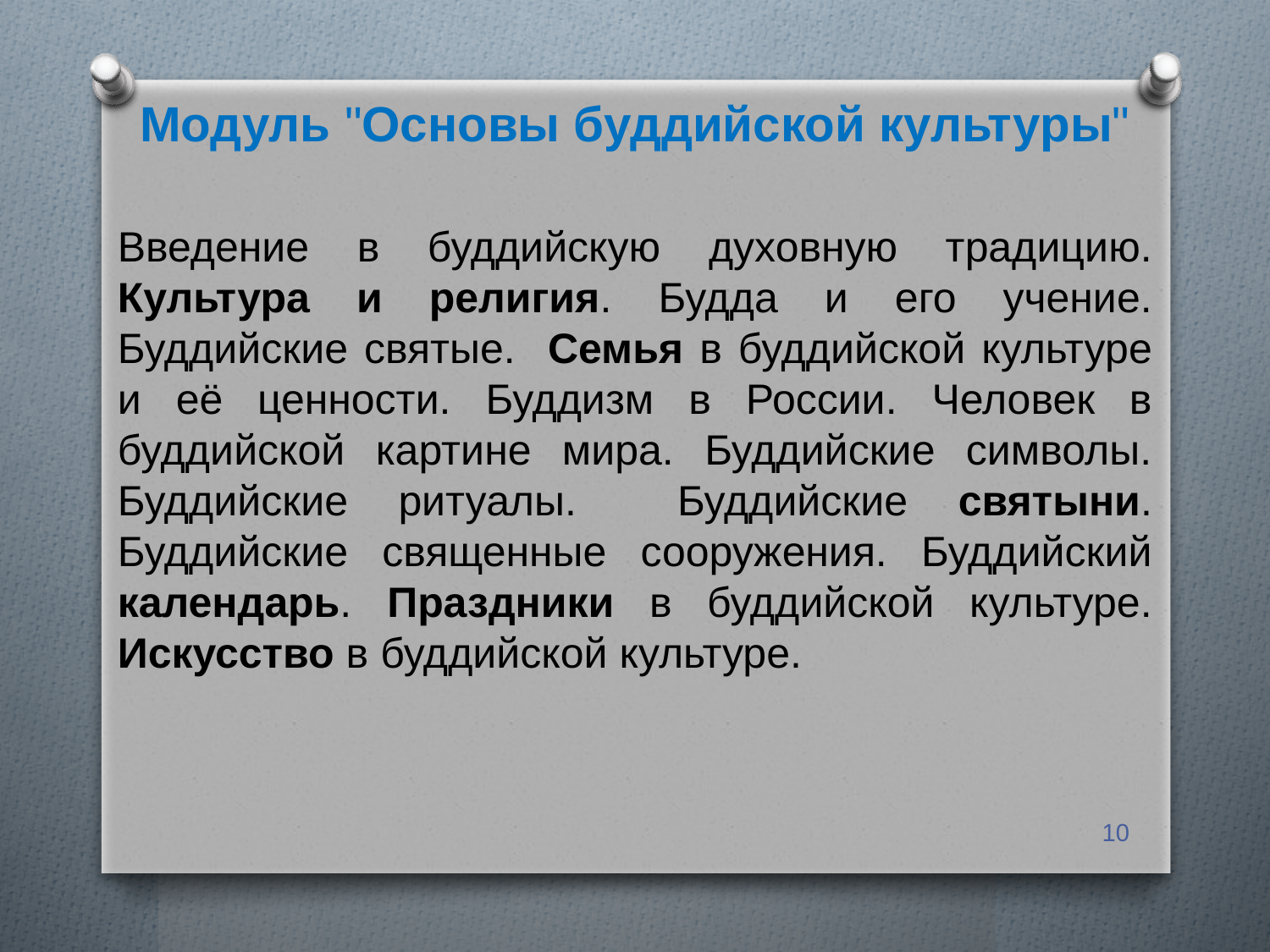

Модуль "Основы буддийской культуры"

Введение в буддийскую духовную традицию. Культура и религия. Будда и его учение. Буддийские святые.  Семья в буддийской культуре и её ценности. Буддизм в России. Человек в буддийской картине мира. Буддийские символы. Буддийские ритуалы.  Буддийские святыни. Буддийские священные сооружения. Буддийский календарь. Праздники в буддийской культуре. Искусство в буддийской культуре.
#
10